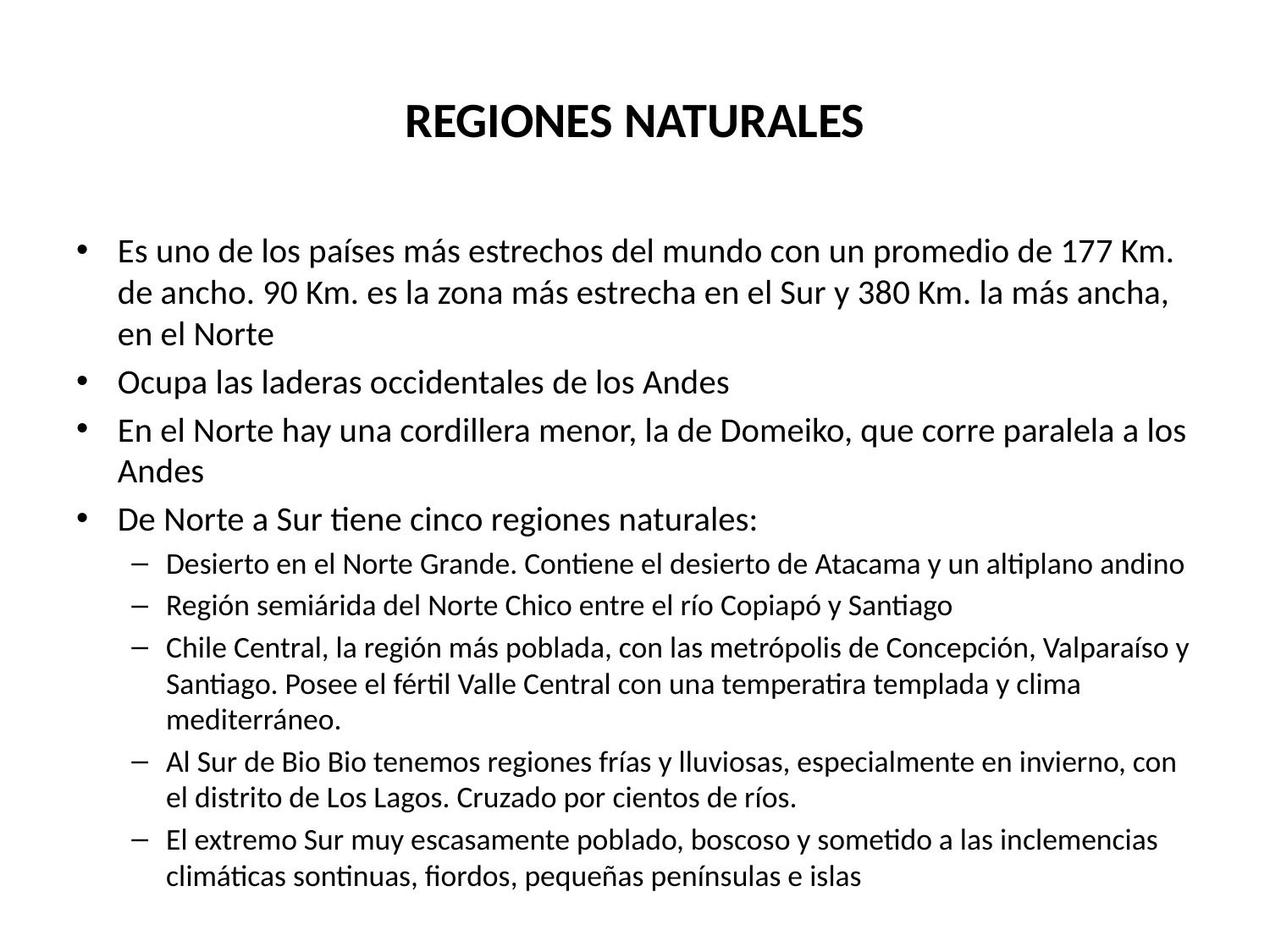

# REGIONES NATURALES
Es uno de los países más estrechos del mundo con un promedio de 177 Km. de ancho. 90 Km. es la zona más estrecha en el Sur y 380 Km. la más ancha, en el Norte
Ocupa las laderas occidentales de los Andes
En el Norte hay una cordillera menor, la de Domeiko, que corre paralela a los Andes
De Norte a Sur tiene cinco regiones naturales:
Desierto en el Norte Grande. Contiene el desierto de Atacama y un altiplano andino
Región semiárida del Norte Chico entre el río Copiapó y Santiago
Chile Central, la región más poblada, con las metrópolis de Concepción, Valparaíso y Santiago. Posee el fértil Valle Central con una temperatira templada y clima mediterráneo.
Al Sur de Bio Bio tenemos regiones frías y lluviosas, especialmente en invierno, con el distrito de Los Lagos. Cruzado por cientos de ríos.
El extremo Sur muy escasamente poblado, boscoso y sometido a las inclemencias climáticas sontinuas, fiordos, pequeñas penínsulas e islas